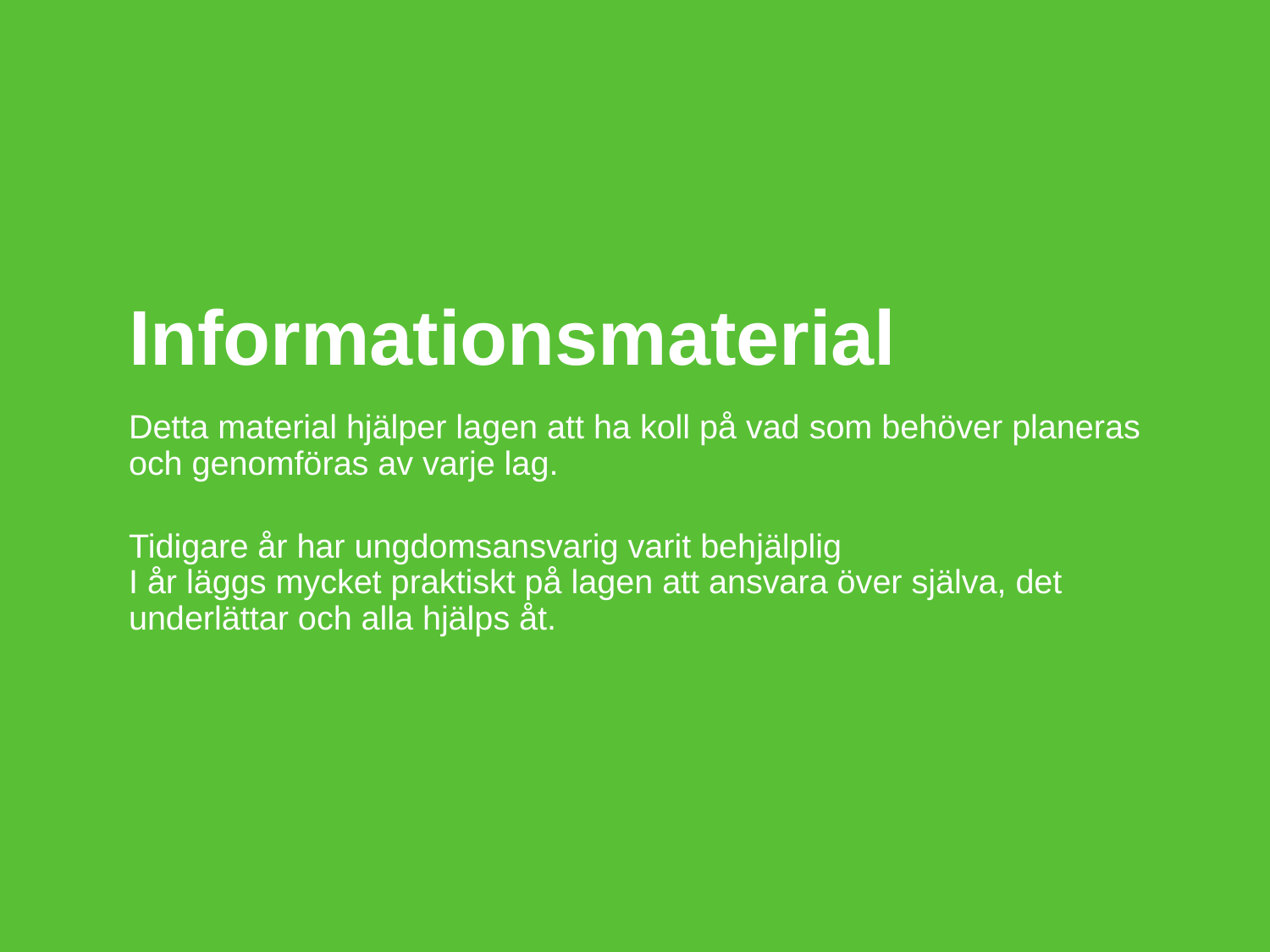

# Informationsmaterial
Detta material hjälper lagen att ha koll på vad som behöver planeras och genomföras av varje lag.
Tidigare år har ungdomsansvarig varit behjälplig
I år läggs mycket praktiskt på lagen att ansvara över själva, det underlättar och alla hjälps åt.